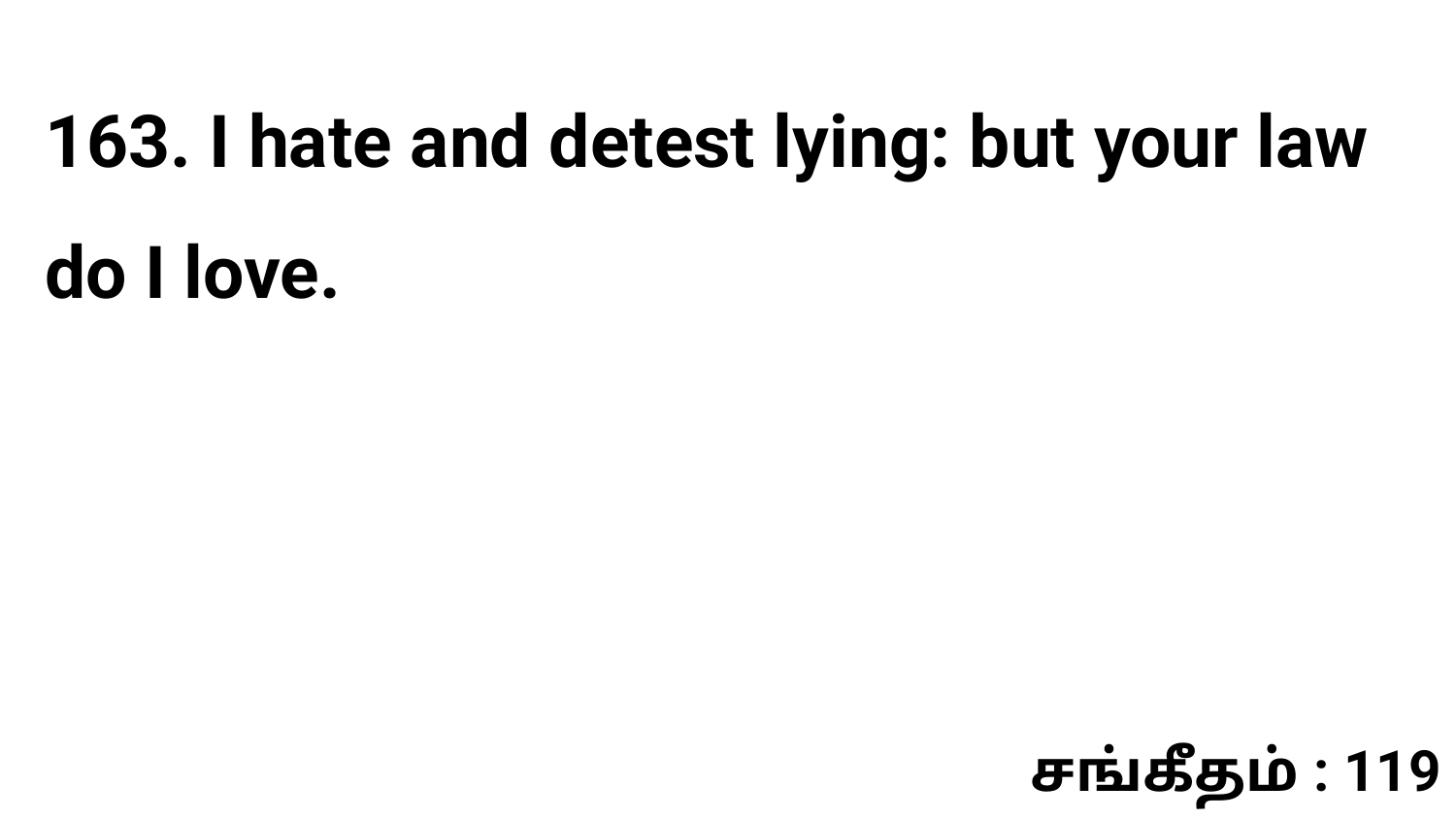

163. I hate and detest lying: but your law do I love.
சங்கீதம் : 119